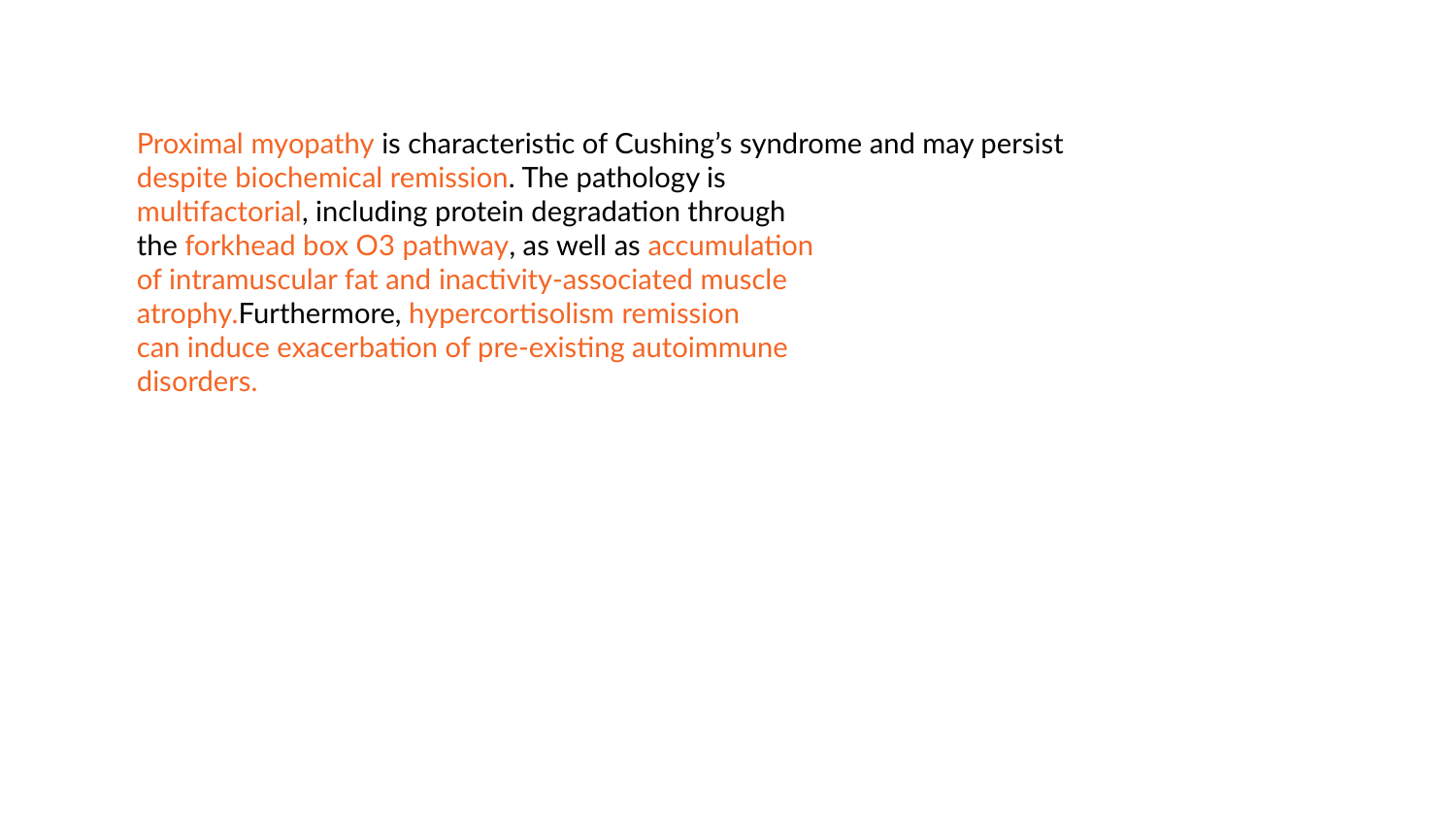

Proximal myopathy is characteristic of Cushing’s syndrome and may persist
despite biochemical remission. The pathology is
multifactorial, including protein degradation through
the forkhead box O3 pathway, as well as accumulation
of intramuscular fat and inactivity-associated muscle
atrophy.Furthermore, hypercortisolism remission
can induce exacerbation of pre-existing autoimmune
disorders.